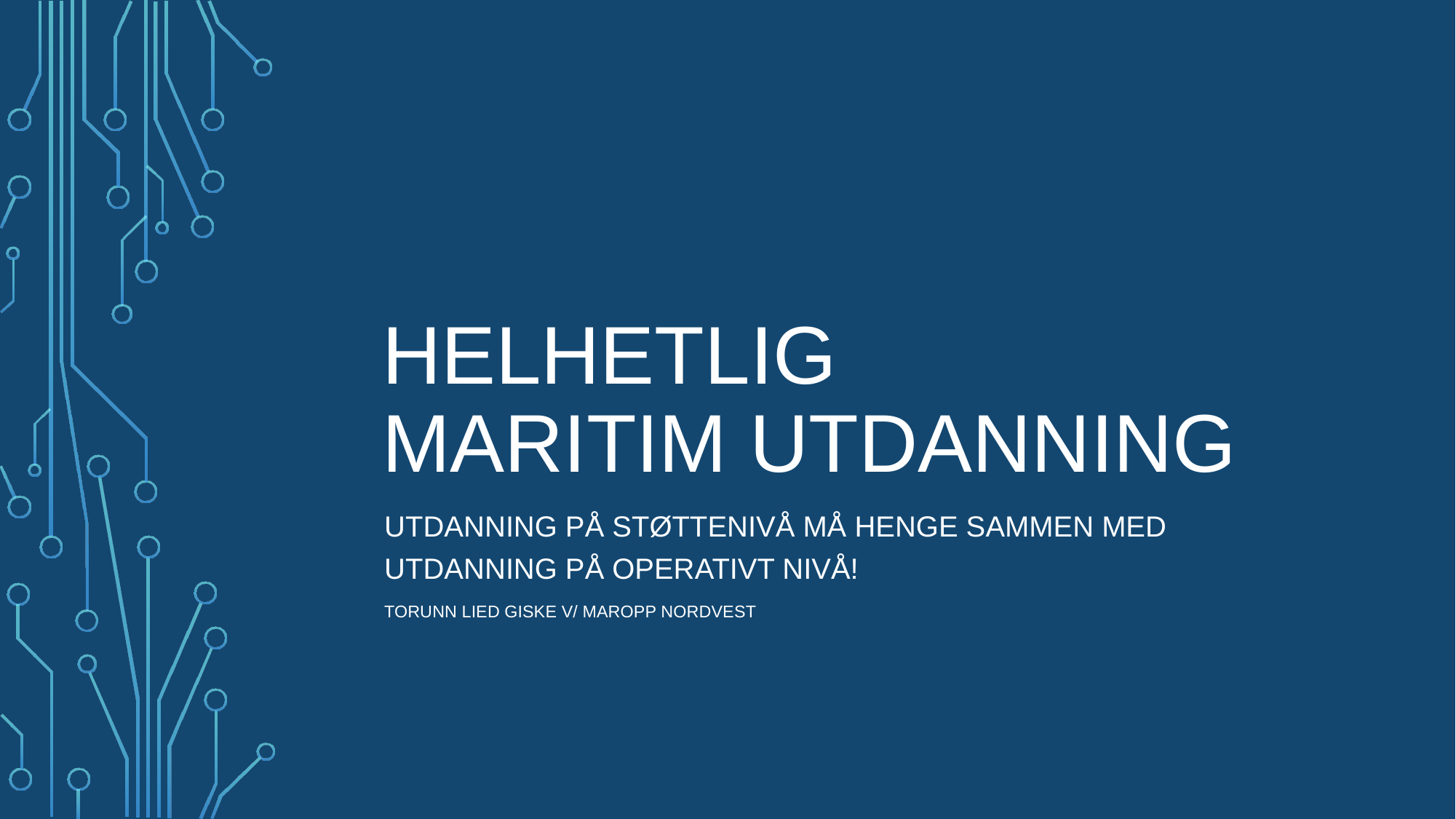

# Helhetlig Maritim Utdanning
Utdanning på støttenivå må henge sammen med Utdanning på operativt nivå!
Torunn Lied Giske v/ Maropp nordvest